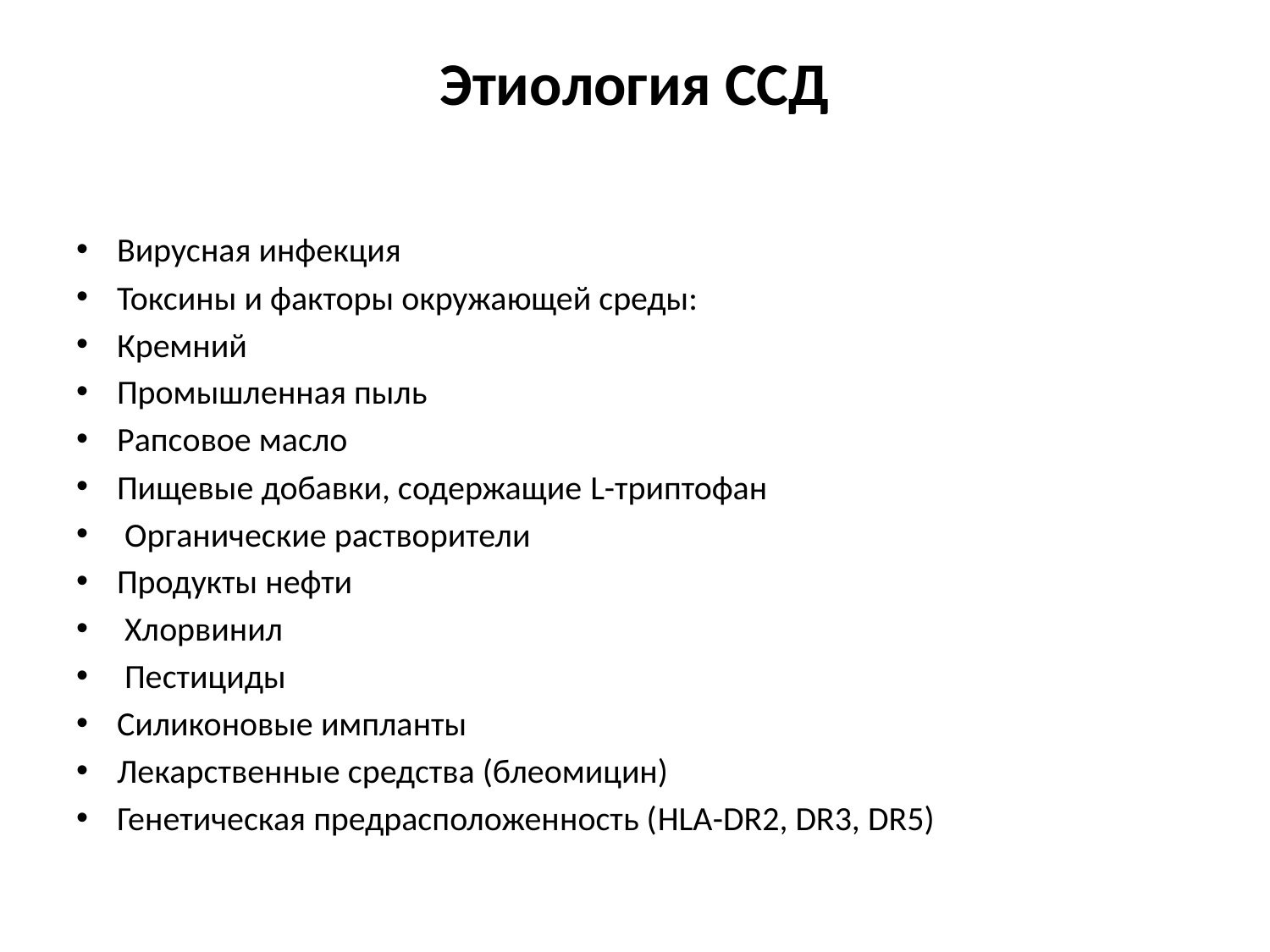

# Этиология ССД
Вирусная инфекция
Токсины и факторы окружающей среды:
Кремний
Промышленная пыль
Рапсовое масло
Пищевые добавки, содержащие L-триптофан
 Органические растворители
Продукты нефти
 Хлорвинил
 Пестициды
Силиконовые импланты
Лекарственные средства (блеомицин)
Генетическая предрасположенность (HLA-DR2, DR3, DR5)